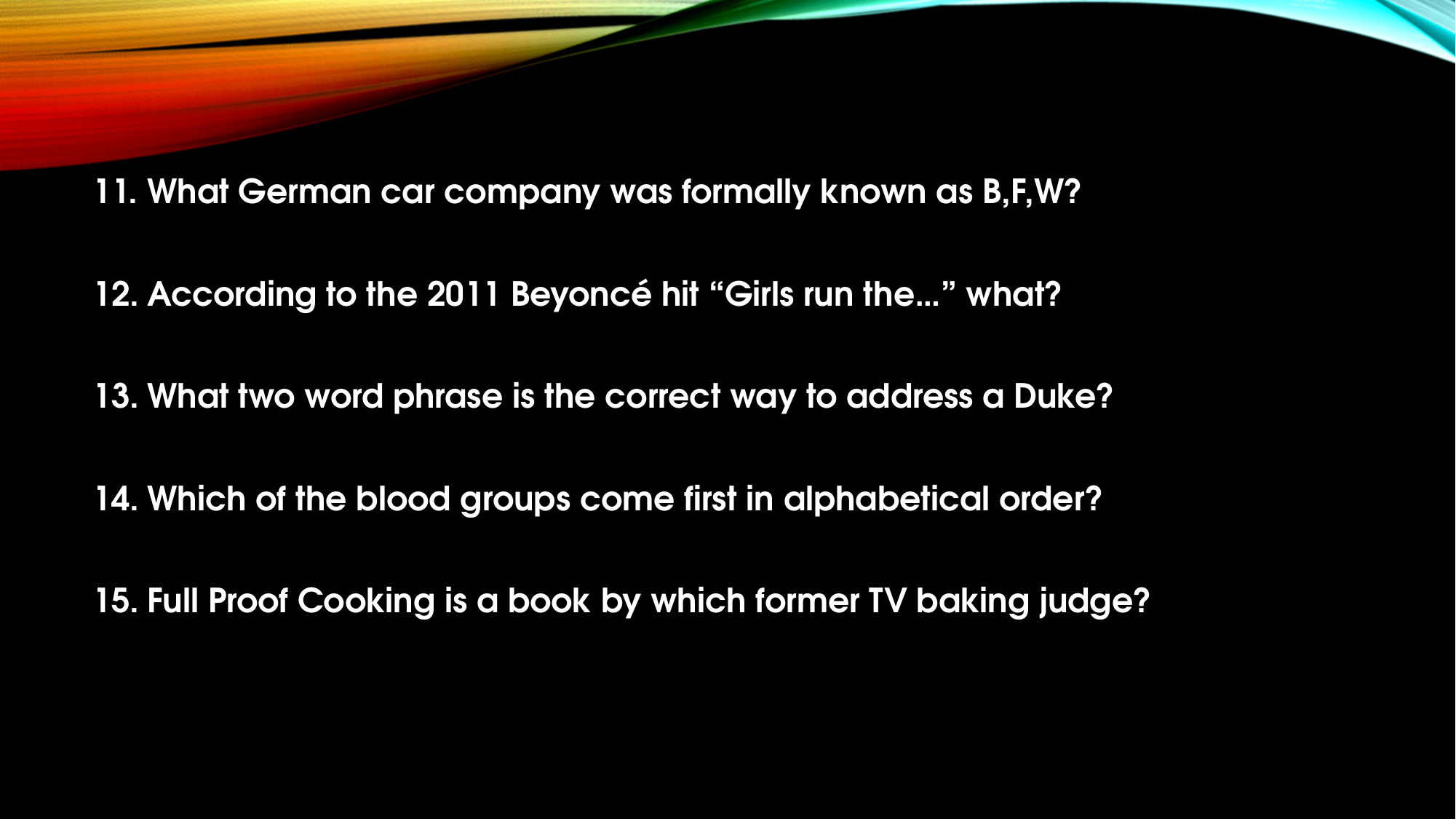

What German car company was formally known as B,F,W?

According to the 2011 Beyoncé hit “Girls run the…” what?

What two word phrase is the correct way to address a Duke?

Which of the blood groups come first in alphabetical order?

Full Proof Cooking is a book by which former TV baking judge?